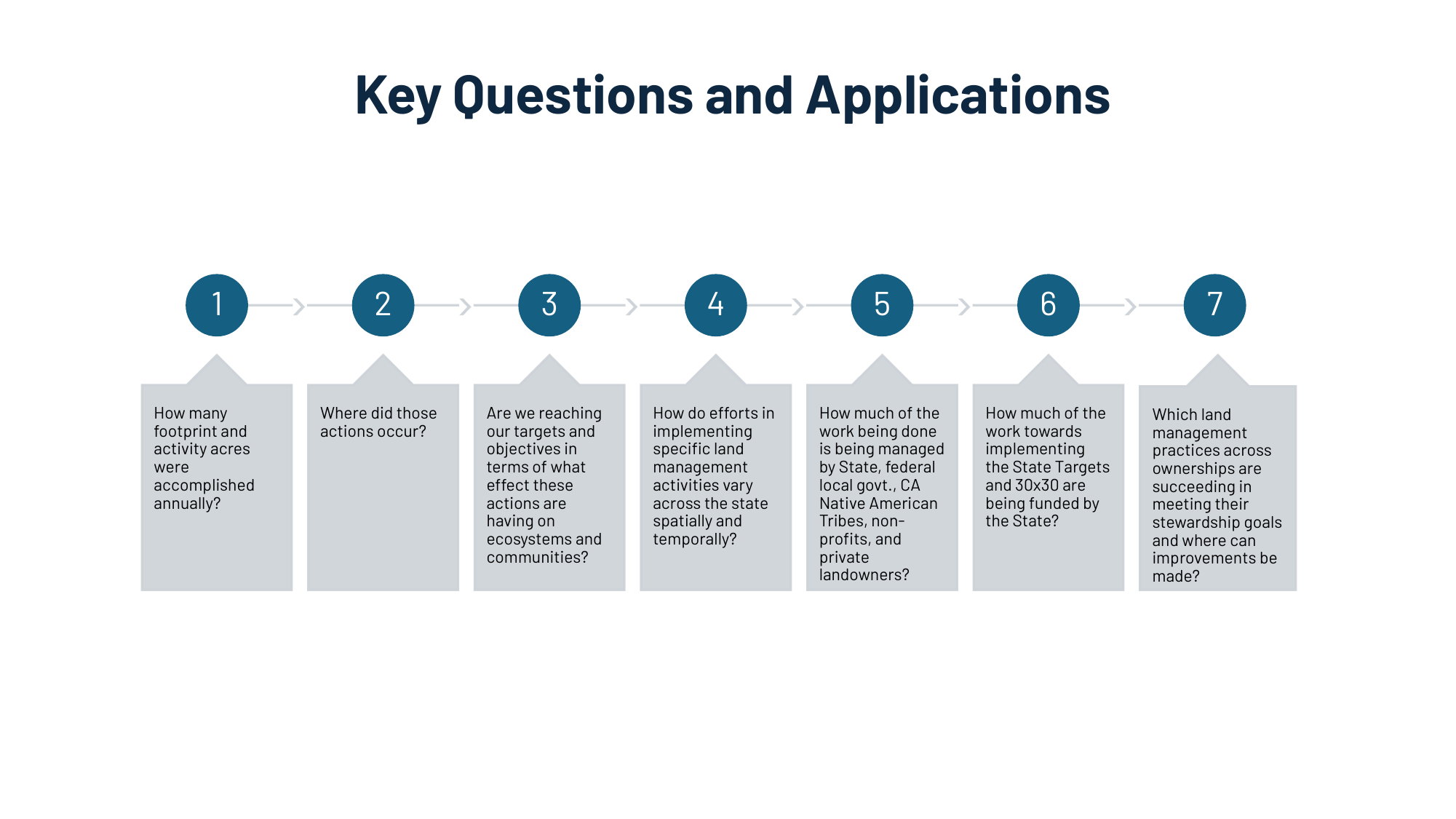

Key Questions and Applications
1
How many footprint and activity acres were accomplished annually?
2
Where did those actions occur?
3
Are we reaching our targets and objectives in terms of what effect these actions are having on ecosystems and communities?
4
How do efforts in implementing specific land management activities vary across the state spatially and temporally?
5
How much of the work being done is being managed by State, federal local govt., CA Native American Tribes, non-profits, and private landowners?
6
How much of the work towards implementing the State Targets and 30x30 are being funded by the State?
7
Which land management practices across ownerships are succeeding in meeting their stewardship goals and where can improvements be made?